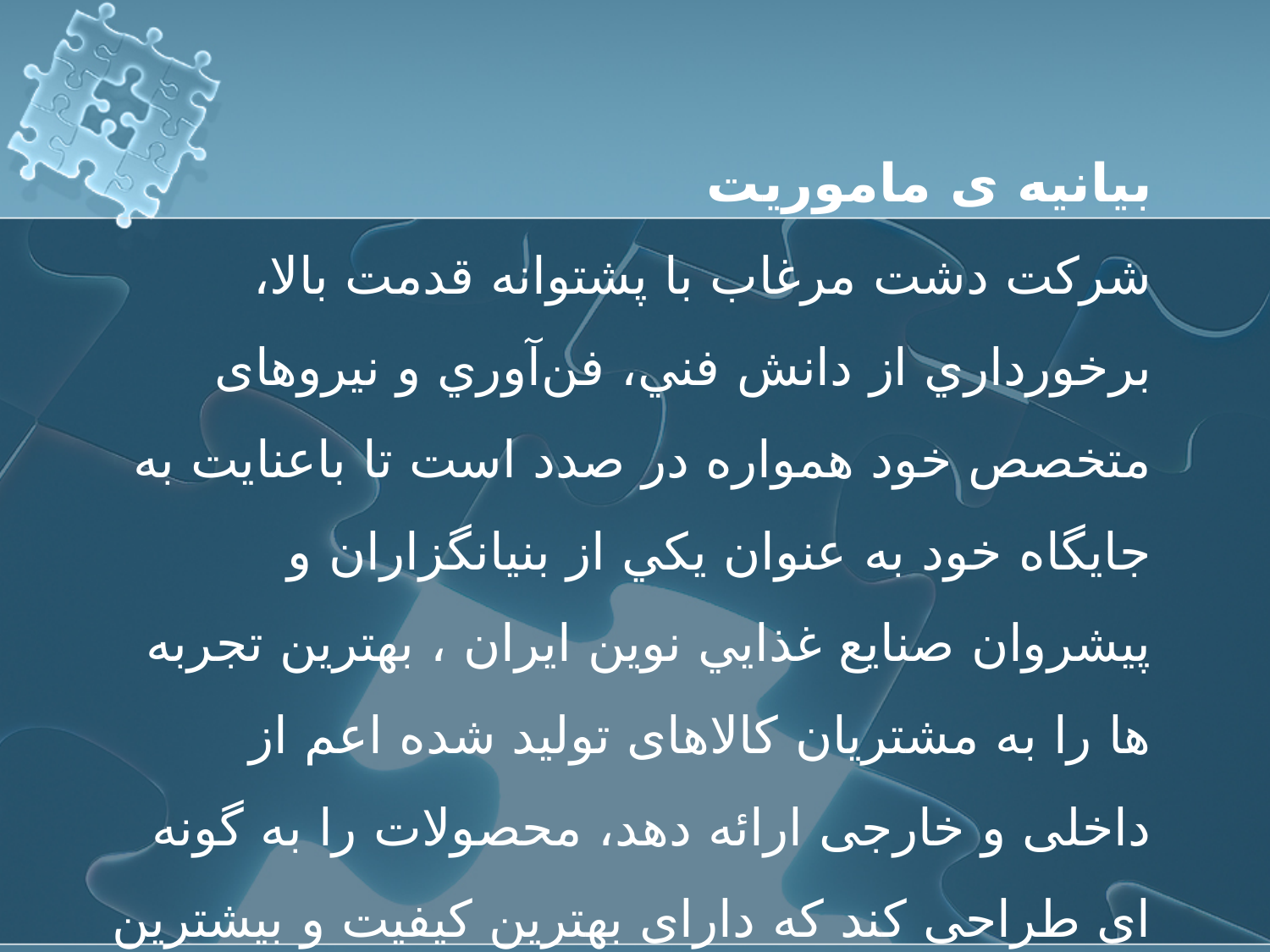

بیانیه ی ماموریت
شركت دشت مرغاب با پشتوانه قدمت بالا، برخورداري از دانش فني، فن‌آوري و نيروهای متخصص خود همواره در صدد است تا باعنايت به جايگاه خود به عنوان يكي از بنيانگزاران و پيشروان صنايع غذايي نوين ايران ، بهترین تجربه ها را به مشتریان کالاهای تولید شده اعم از داخلی و خارجی ارائه دهد، محصولات را به گونه ای طراحی کند که دارای بهترین کیفیت و بیشترین تاثیرگذاری باشند و در راستای الزامات قانونی برنامه پنج ساله و نهایتا سند چشم انداز حرکت کند.